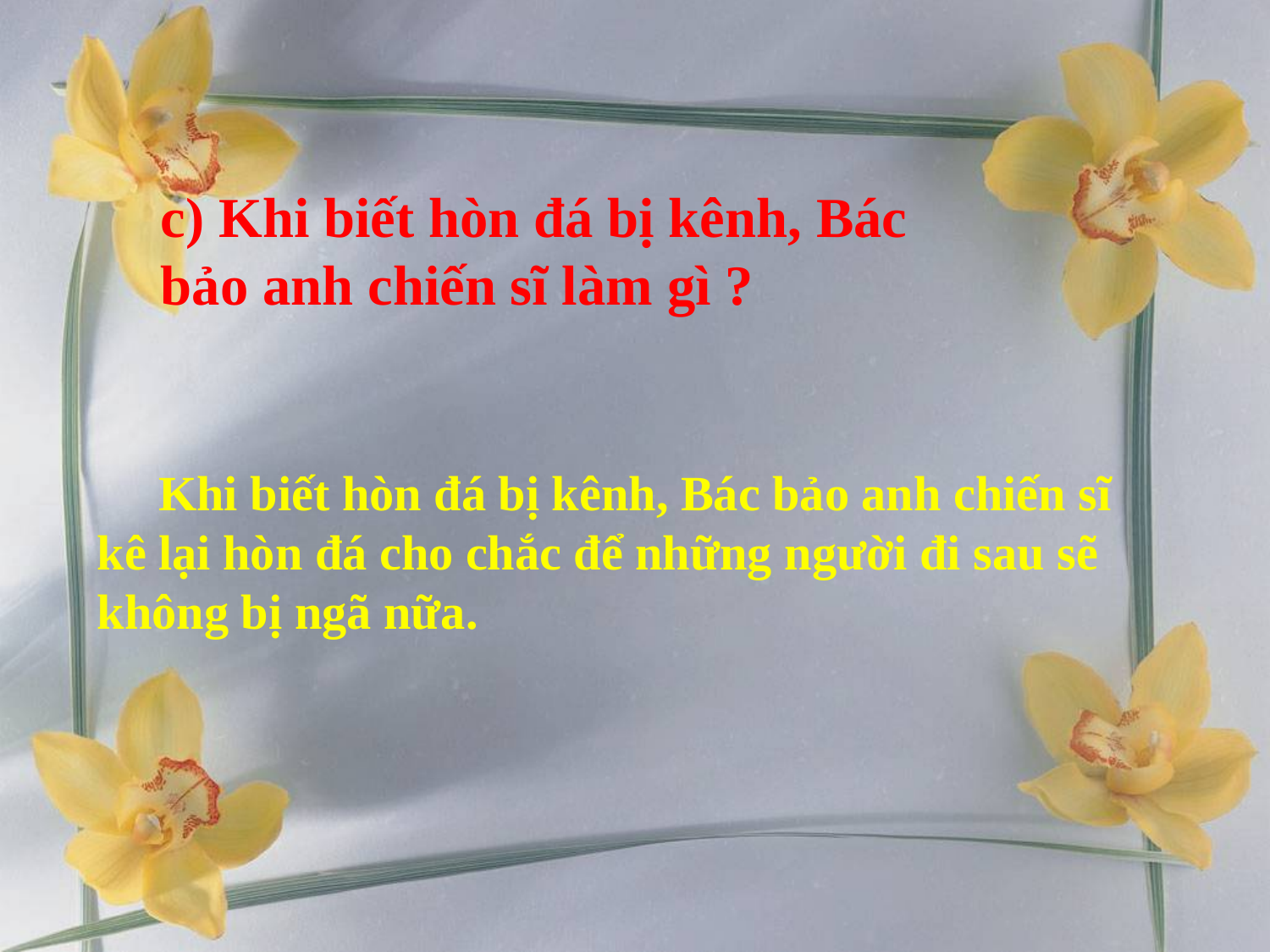

c) Khi biết hòn đá bị kênh, Bác bảo anh chiến sĩ làm gì ?
     Khi biết hòn đá bị kênh, Bác bảo anh chiến sĩ kê lại hòn đá cho chắc để những người đi sau sẽ không bị ngã nữa.